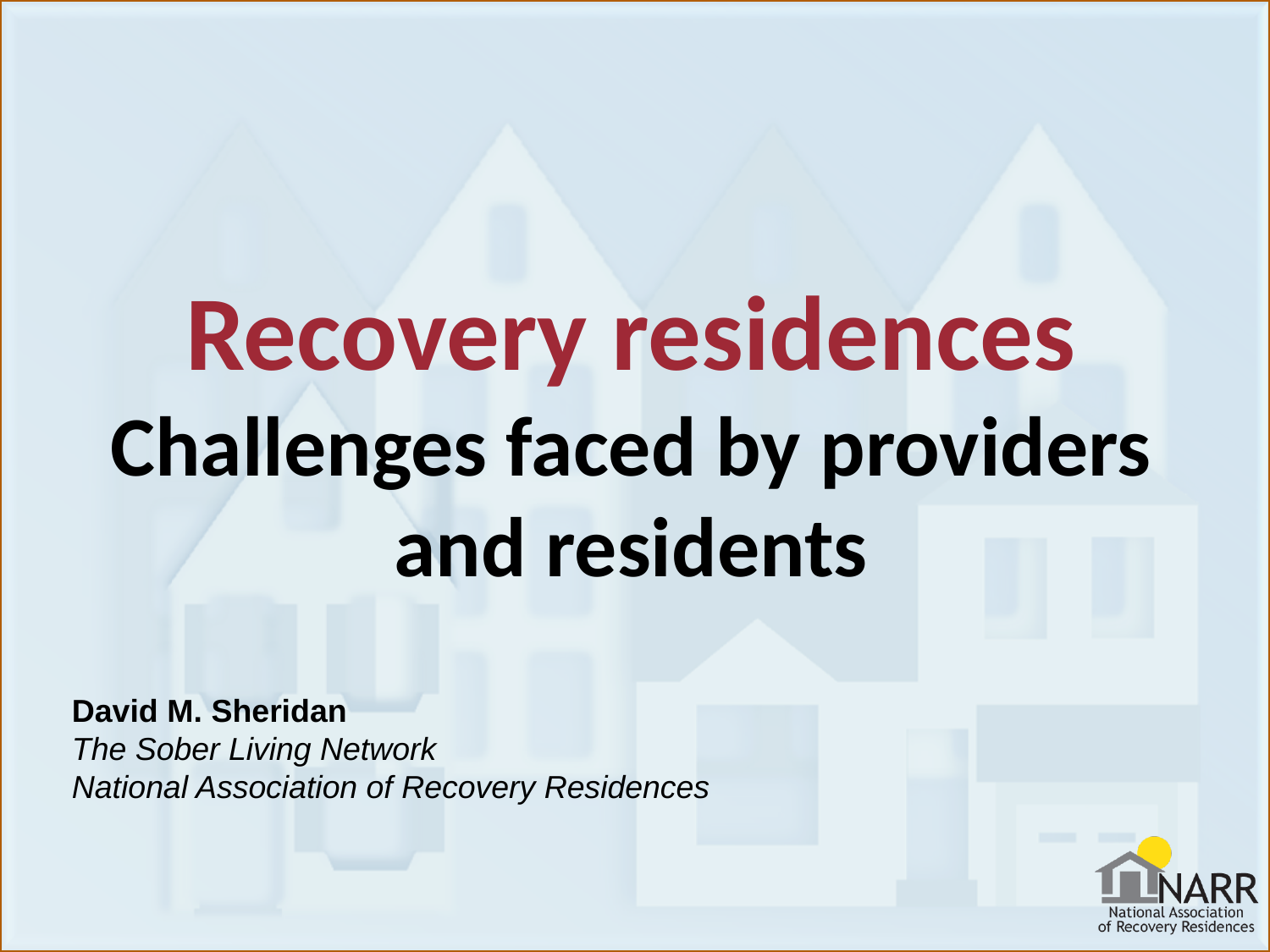

# Recovery residences Challenges faced by providers and residents
David M. Sheridan
The Sober Living Network
National Association of Recovery Residences